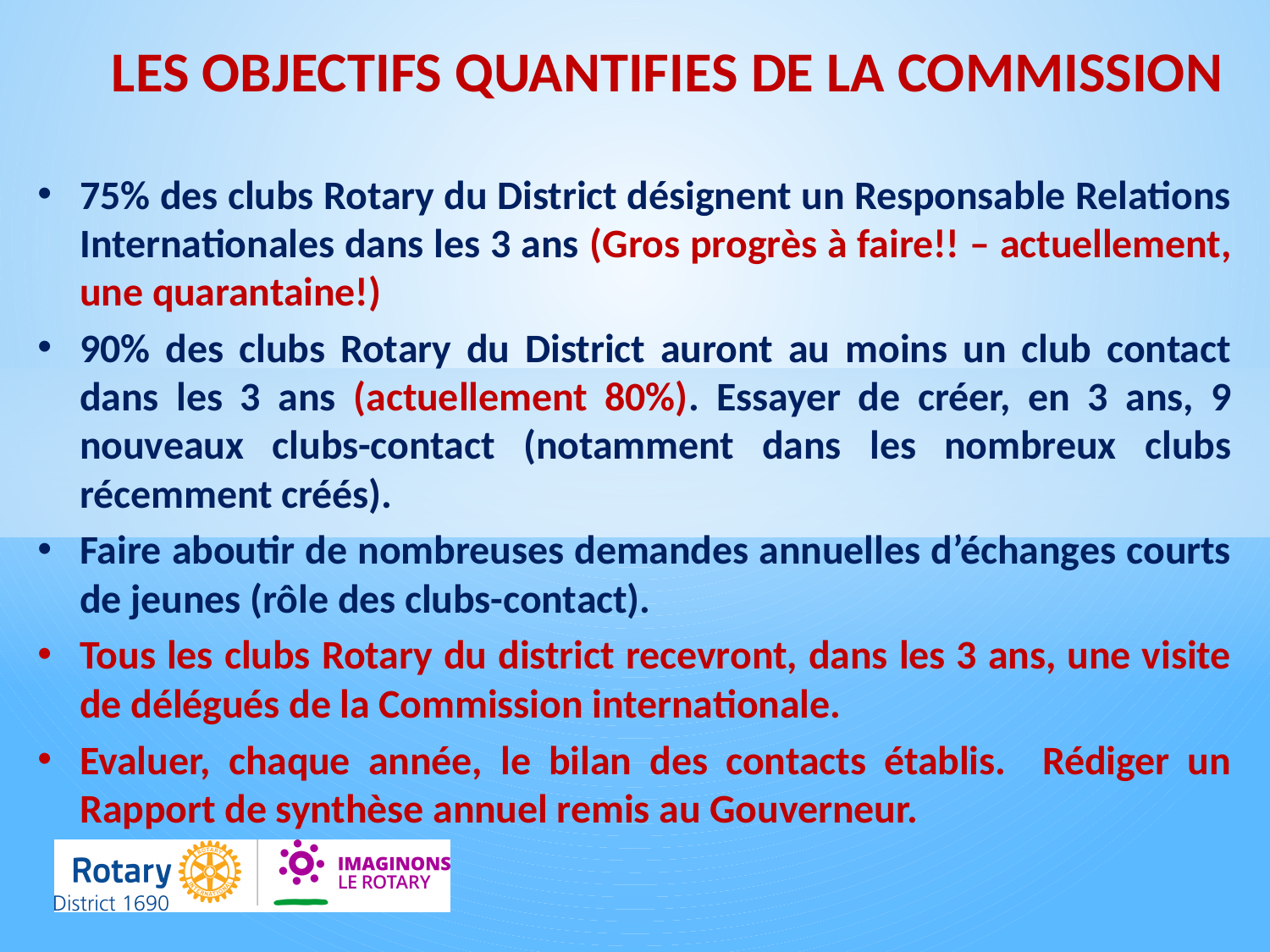

LES OBJECTIFS QUANTIFIES DE LA COMMISSION
75% des clubs Rotary du District désignent un Responsable Relations Internationales dans les 3 ans (Gros progrès à faire!! – actuellement, une quarantaine!)
90% des clubs Rotary du District auront au moins un club contact dans les 3 ans (actuellement 80%). Essayer de créer, en 3 ans, 9 nouveaux clubs-contact (notamment dans les nombreux clubs récemment créés).
Faire aboutir de nombreuses demandes annuelles d’échanges courts de jeunes (rôle des clubs-contact).
Tous les clubs Rotary du district recevront, dans les 3 ans, une visite de délégués de la Commission internationale.
Evaluer, chaque année, le bilan des contacts établis.  Rédiger un Rapport de synthèse annuel remis au Gouverneur.